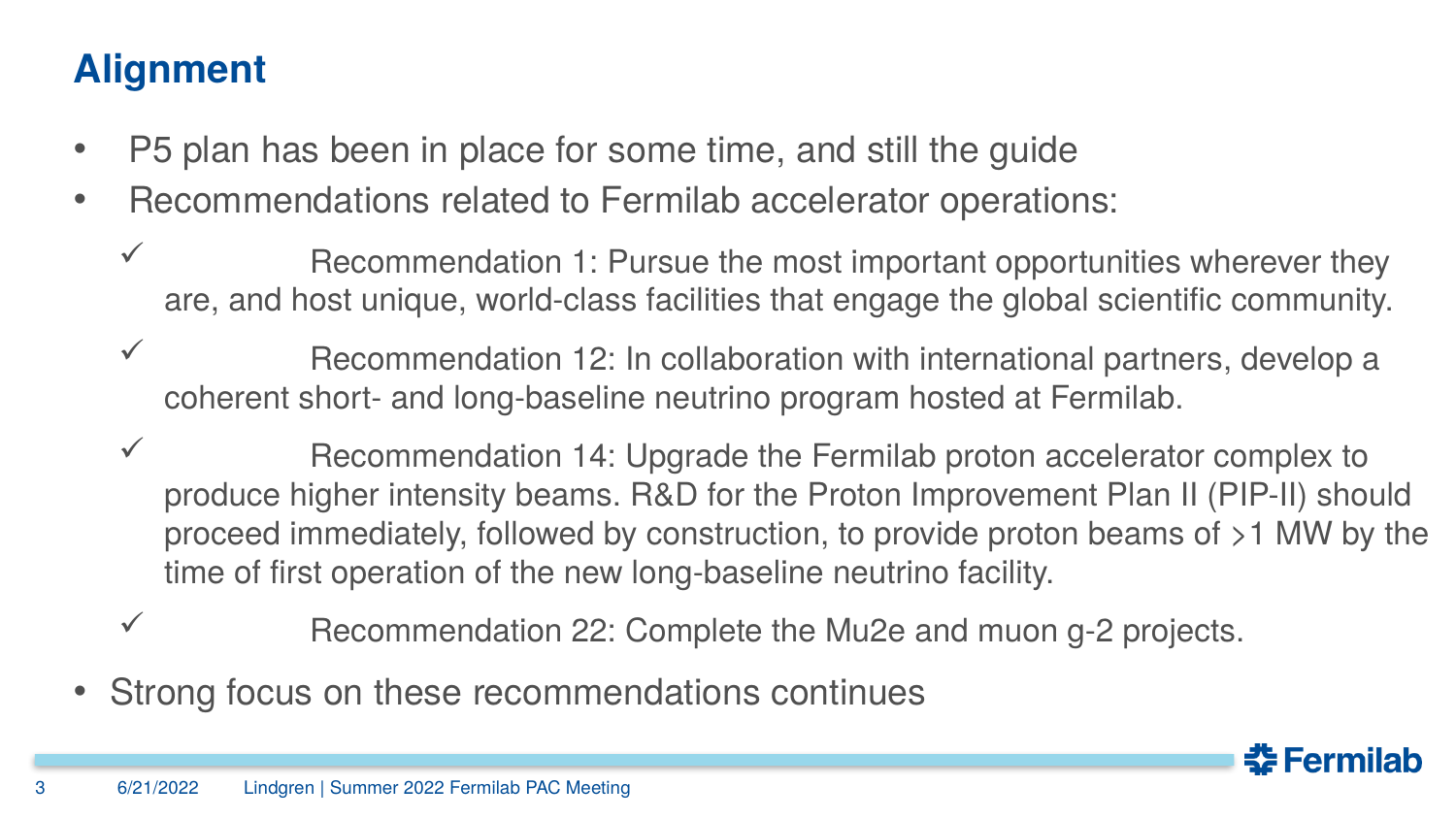

# Alignment
P5 plan has been in place for some time, and still the guide
Recommendations related to Fermilab accelerator operations:
	Recommendation 1: Pursue the most important opportunities wherever they are, and host unique, world-class facilities that engage the global scientific community.
	Recommendation 12: In collaboration with international partners, develop a coherent short- and long-baseline neutrino program hosted at Fermilab.
	Recommendation 14: Upgrade the Fermilab proton accelerator complex to produce higher intensity beams. R&D for the Proton Improvement Plan II (PIP-II) should proceed immediately, followed by construction, to provide proton beams of >1 MW by the time of first operation of the new long-baseline neutrino facility.
	Recommendation 22: Complete the Mu2e and muon g-2 projects.
Strong focus on these recommendations continues
3
6/21/2022
Lindgren | Summer 2022 Fermilab PAC Meeting